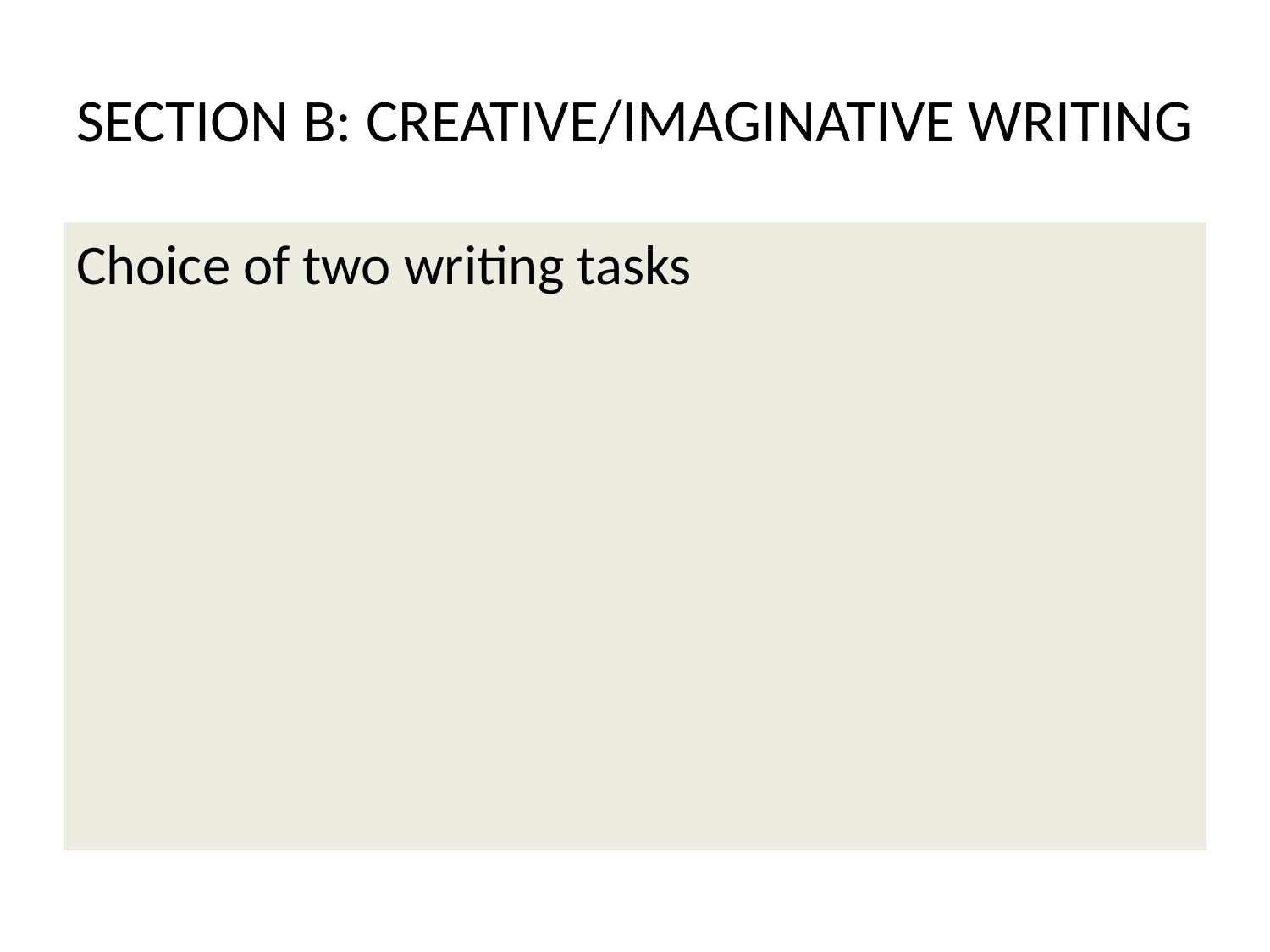

# SECTION B: CREATIVE/IMAGINATIVE WRITING
Choice of two writing tasks